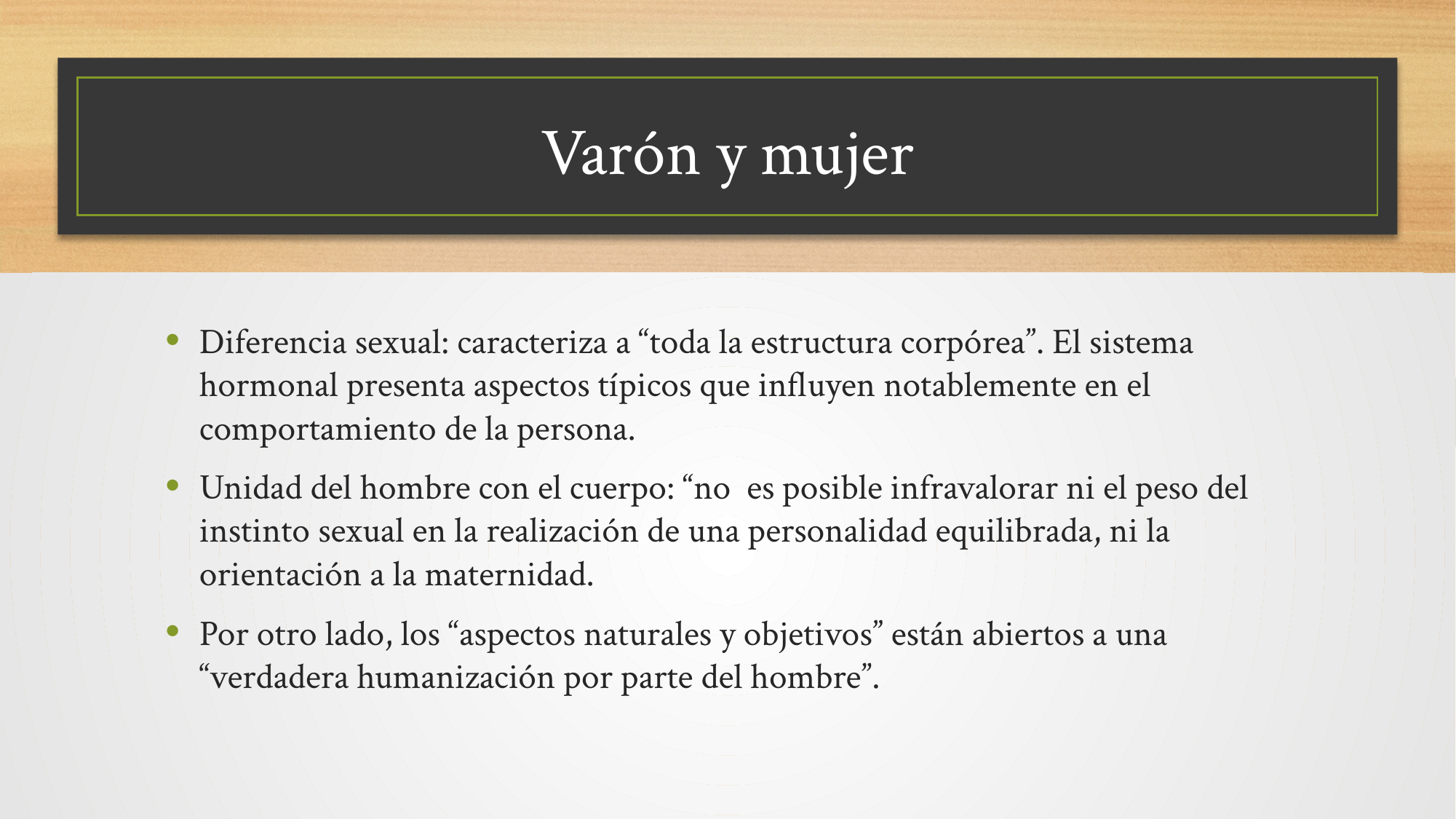

# Varón y mujer

Diferencia sexual: caracteriza a “toda la estructura corpórea”. El sistema hormonal presenta aspectos típicos que influyen notablemente en el comportamiento de la persona.
Unidad del hombre con el cuerpo: “no  es posible infravalorar ni el peso del instinto sexual en la realización de una personalidad equilibrada, ni la orientación a la maternidad.
Por otro lado, los “aspectos naturales y objetivos” están abiertos a una “verdadera humanización por parte del hombre”.